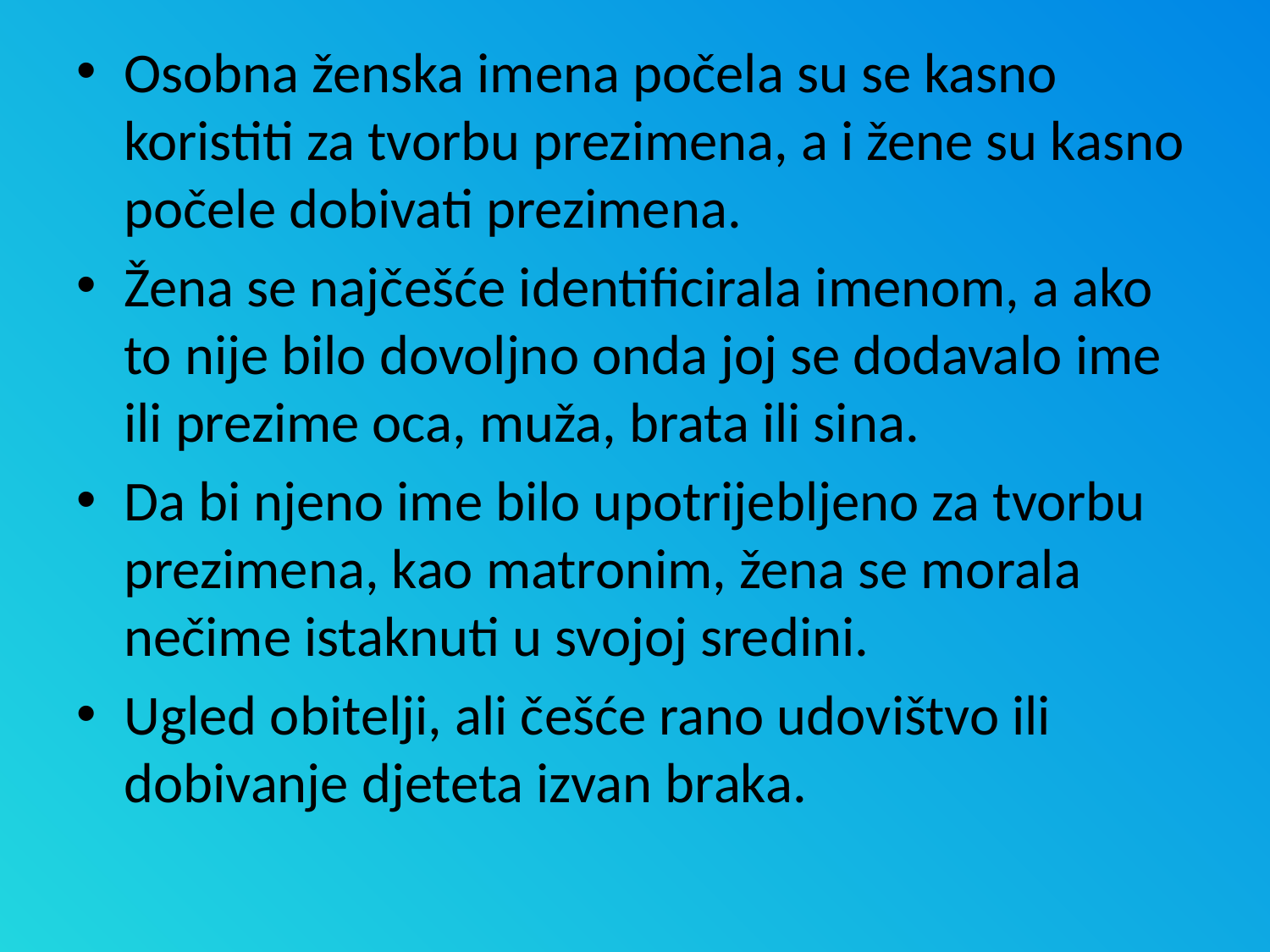

Osobna ženska imena počela su se kasno koristiti za tvorbu prezimena, a i žene su kasno počele dobivati prezimena.
Žena se najčešće identificirala imenom, a ako to nije bilo dovoljno onda joj se dodavalo ime ili prezime oca, muža, brata ili sina.
Da bi njeno ime bilo upotrijebljeno za tvorbu prezimena, kao matronim, žena se morala nečime istaknuti u svojoj sredini.
Ugled obitelji, ali češće rano udovištvo ili dobivanje djeteta izvan braka.